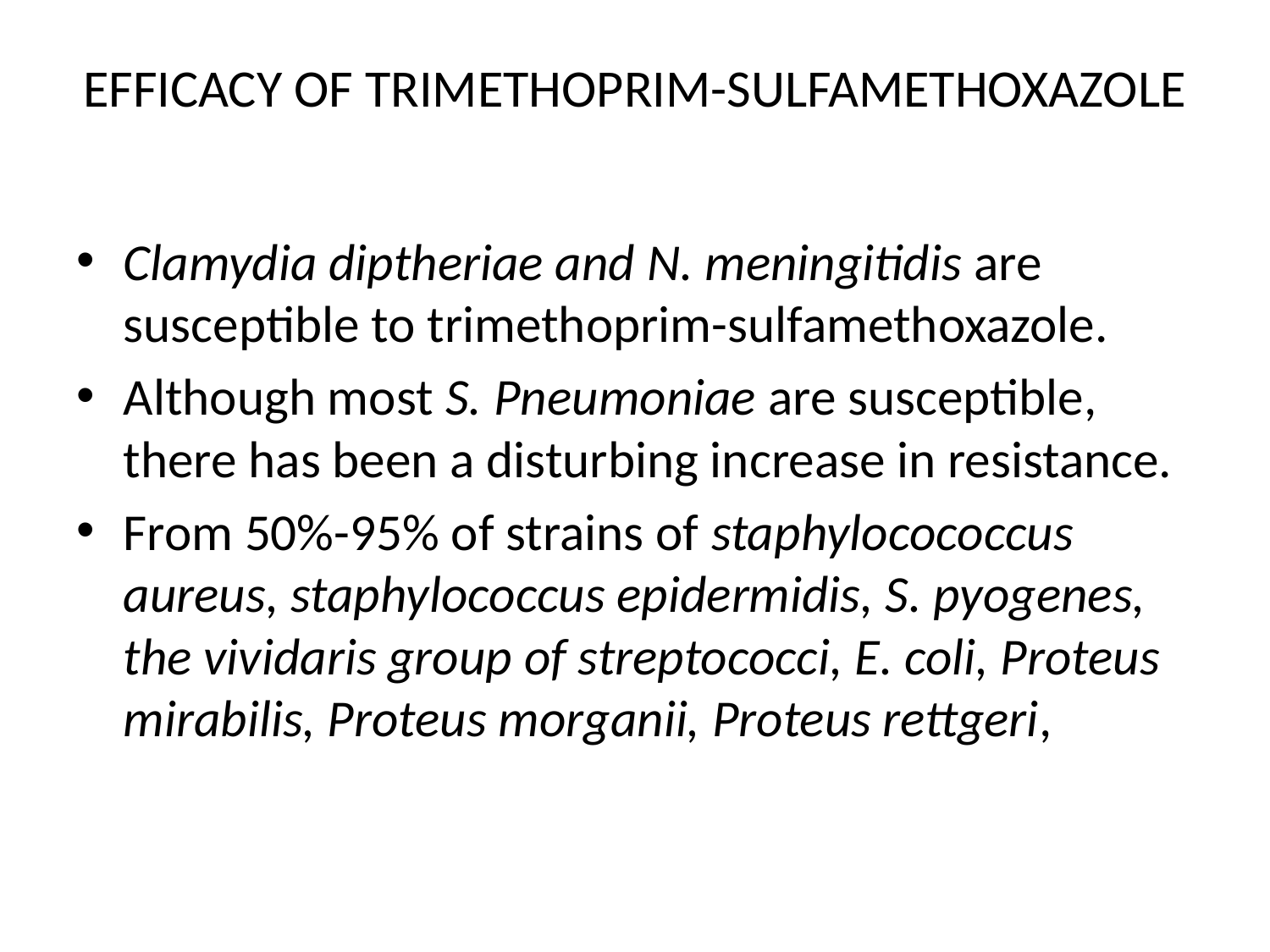

# EFFICACY OF TRIMETHOPRIM-SULFAMETHOXAZOLE
Clamydia diptheriae and N. meningitidis are susceptible to trimethoprim-sulfamethoxazole.
Although most S. Pneumoniae are susceptible, there has been a disturbing increase in resistance.
From 50%-95% of strains of staphylocococcus aureus, staphylococcus epidermidis, S. pyogenes, the vividaris group of streptococci, E. coli, Proteus mirabilis, Proteus morganii, Proteus rettgeri,